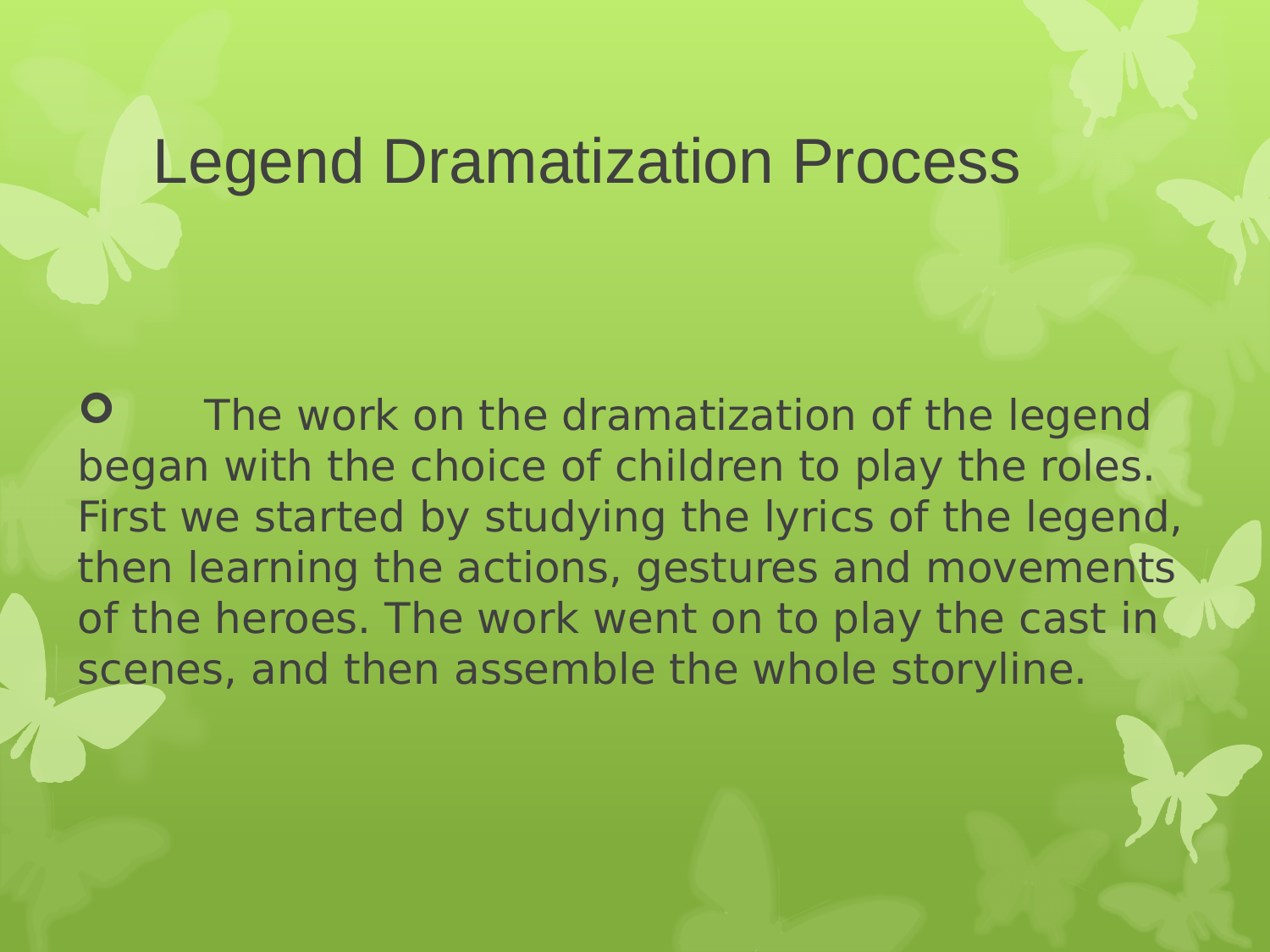

# Legend Dramatization Process
	The work on the dramatization of the legend began with the choice of children to play the roles. First we started by studying the lyrics of the legend, then learning the actions, gestures and movements of the heroes. The work went on to play the cast in scenes, and then assemble the whole storyline.